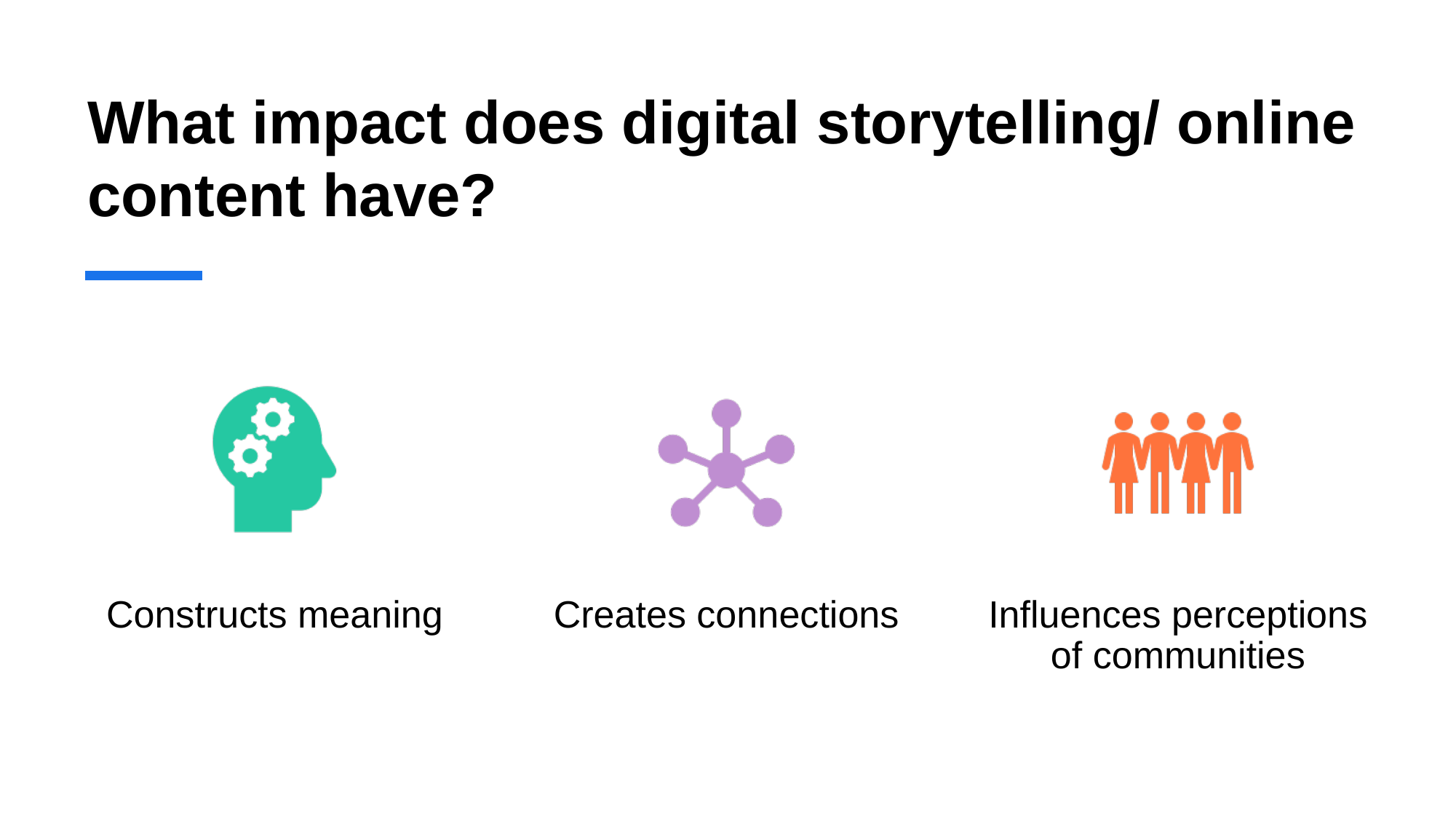

# What impact does digital storytelling/ online content have?
Constructs meaning
Creates connections
Influences perceptions of communities